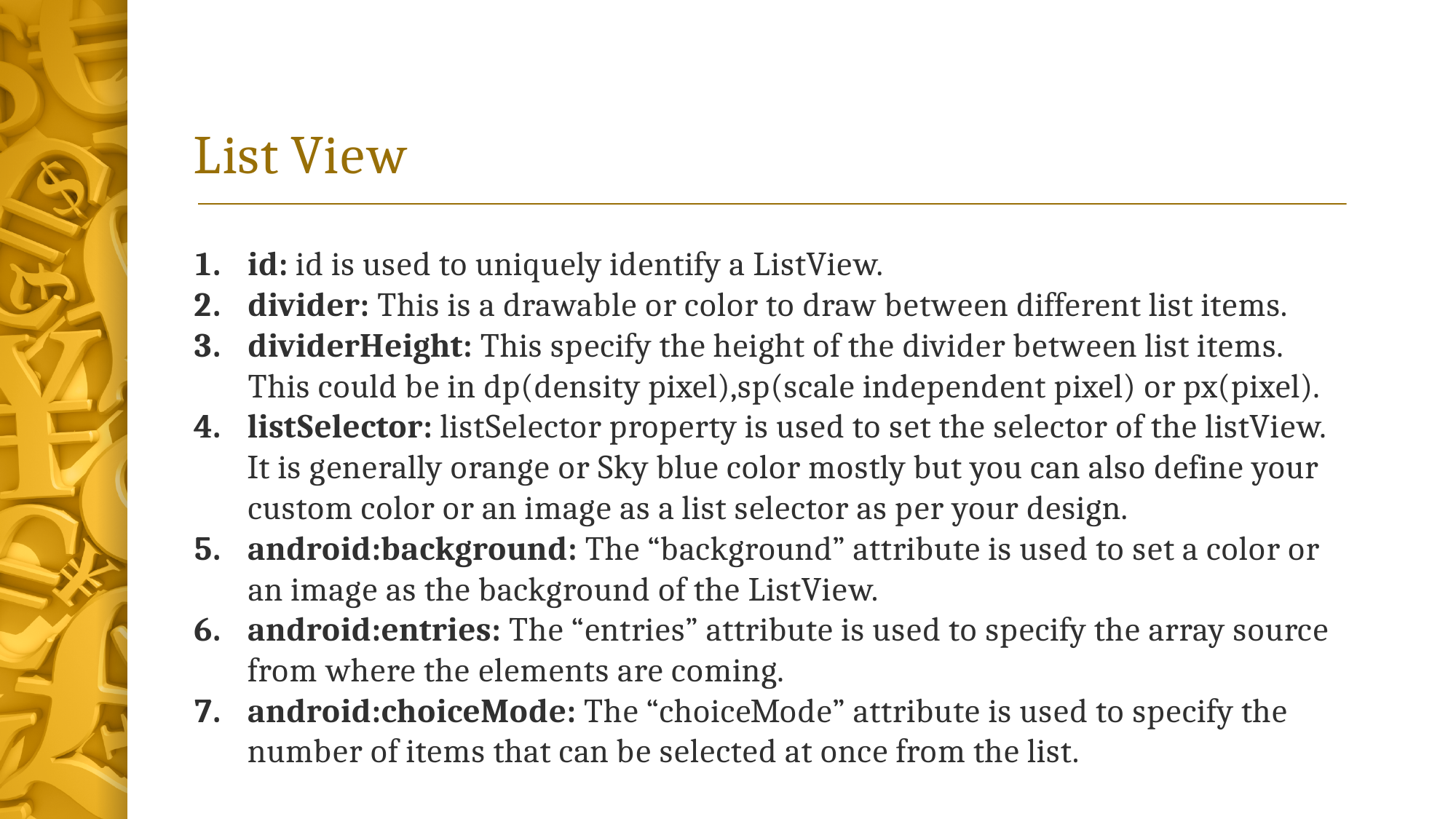

# List View
id: id is used to uniquely identify a ListView.
divider: This is a drawable or color to draw between different list items.
dividerHeight: This specify the height of the divider between list items. This could be in dp(density pixel),sp(scale independent pixel) or px(pixel).
listSelector: listSelector property is used to set the selector of the listView. It is generally orange or Sky blue color mostly but you can also define your custom color or an image as a list selector as per your design.
android:background: The “background” attribute is used to set a color or an image as the background of the ListView.
android:entries: The “entries” attribute is used to specify the array source from where the elements are coming.
android:choiceMode: The “choiceMode” attribute is used to specify the number of items that can be selected at once from the list.